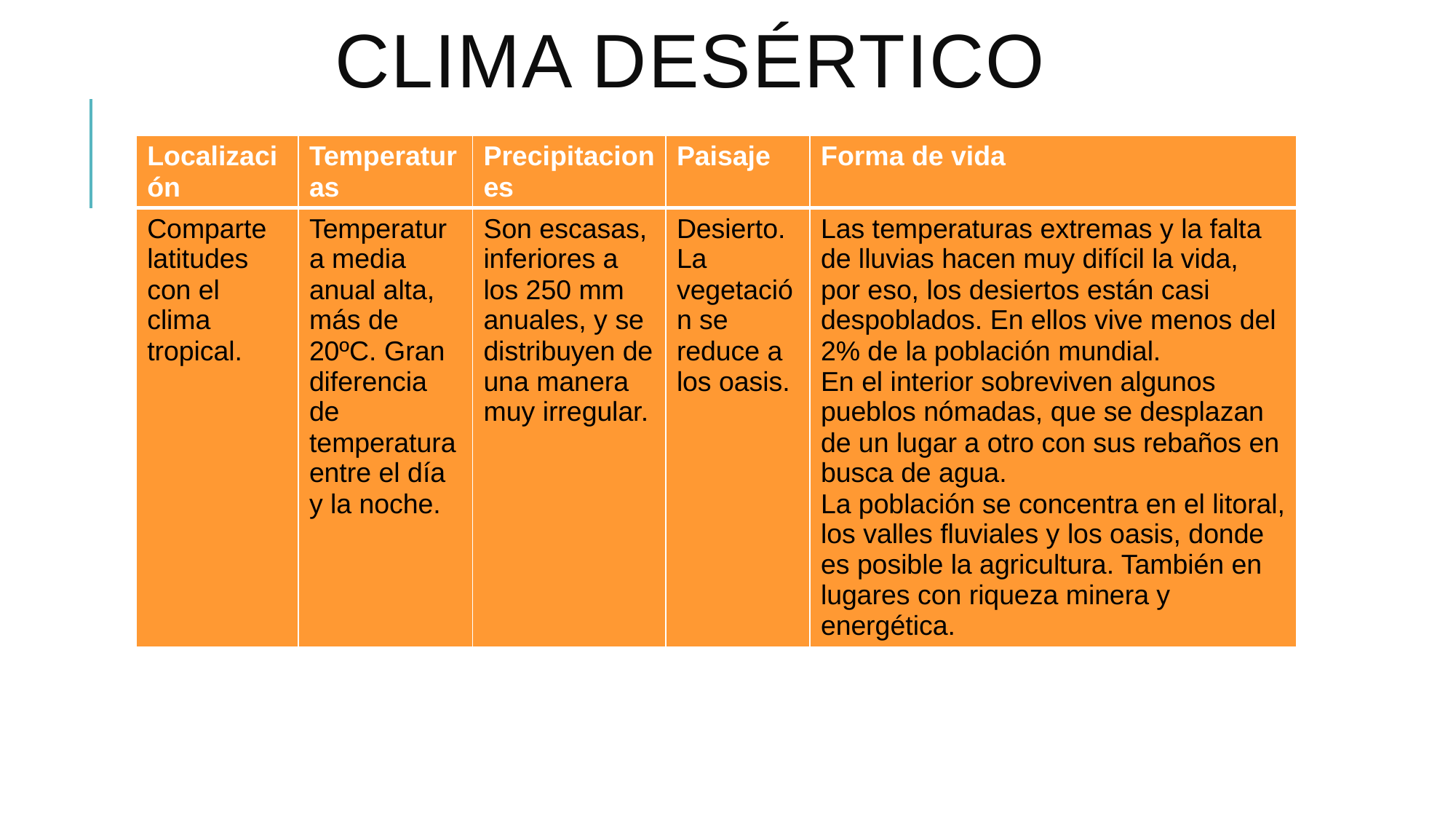

# Clima desértico
| Localización | Temperaturas | Precipitaciones | Paisaje | Forma de vida |
| --- | --- | --- | --- | --- |
| Comparte latitudes con el clima tropical. | Temperatura media anual alta, más de 20ºC. Gran diferencia de temperatura entre el día y la noche. | Son escasas, inferiores a los 250 mm anuales, y se distribuyen de una manera muy irregular. | Desierto. La vegetación se reduce a los oasis. | Las temperaturas extremas y la falta de lluvias hacen muy difícil la vida, por eso, los desiertos están casi despoblados. En ellos vive menos del 2% de la población mundial. En el interior sobreviven algunos pueblos nómadas, que se desplazan de un lugar a otro con sus rebaños en busca de agua. La población se concentra en el litoral, los valles fluviales y los oasis, donde es posible la agricultura. También en lugares con riqueza minera y energética. |